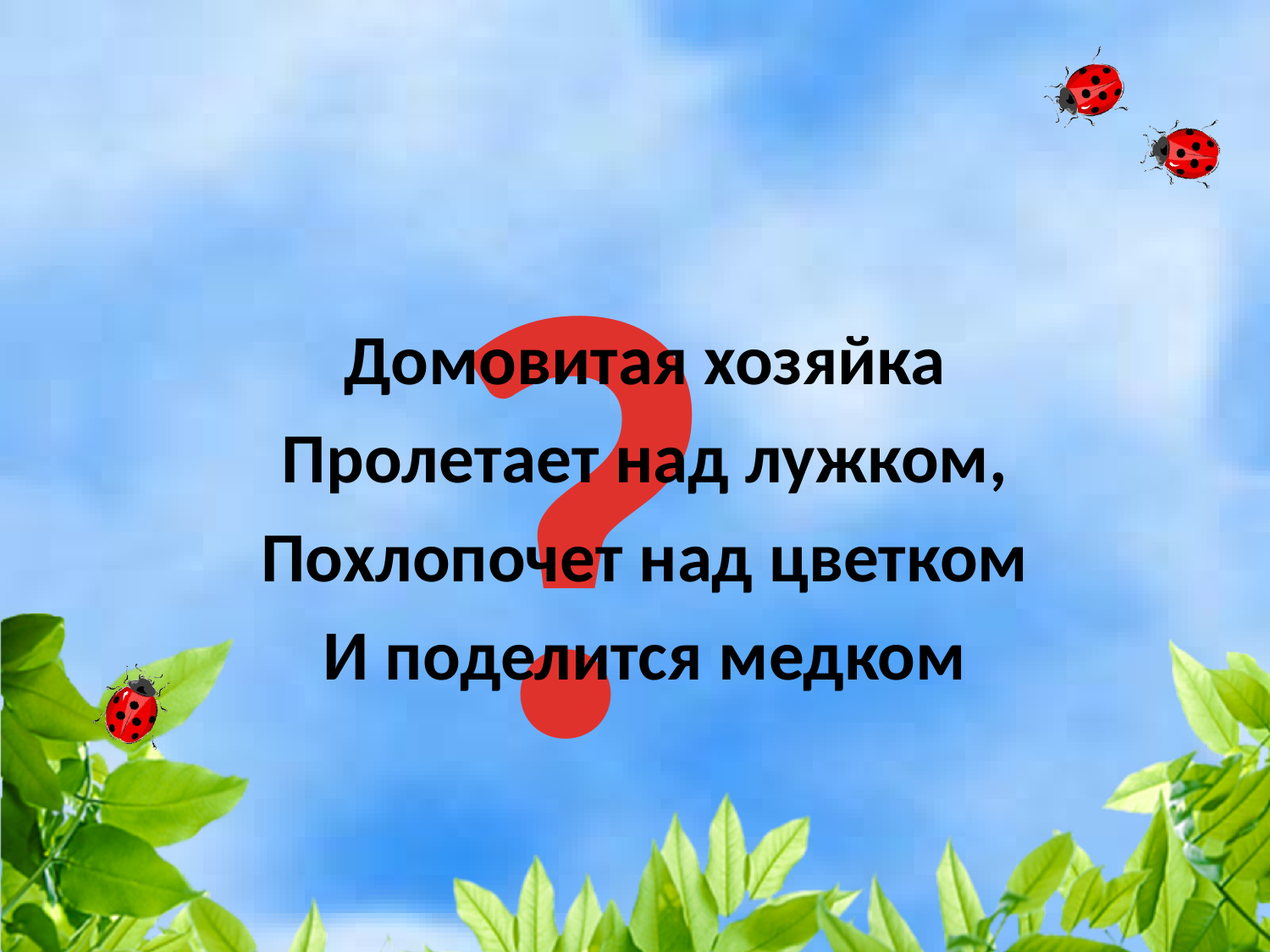

?
Домовитая хозяйка
Пролетает над лужком,
Похлопочет над цветком
И поделится медком